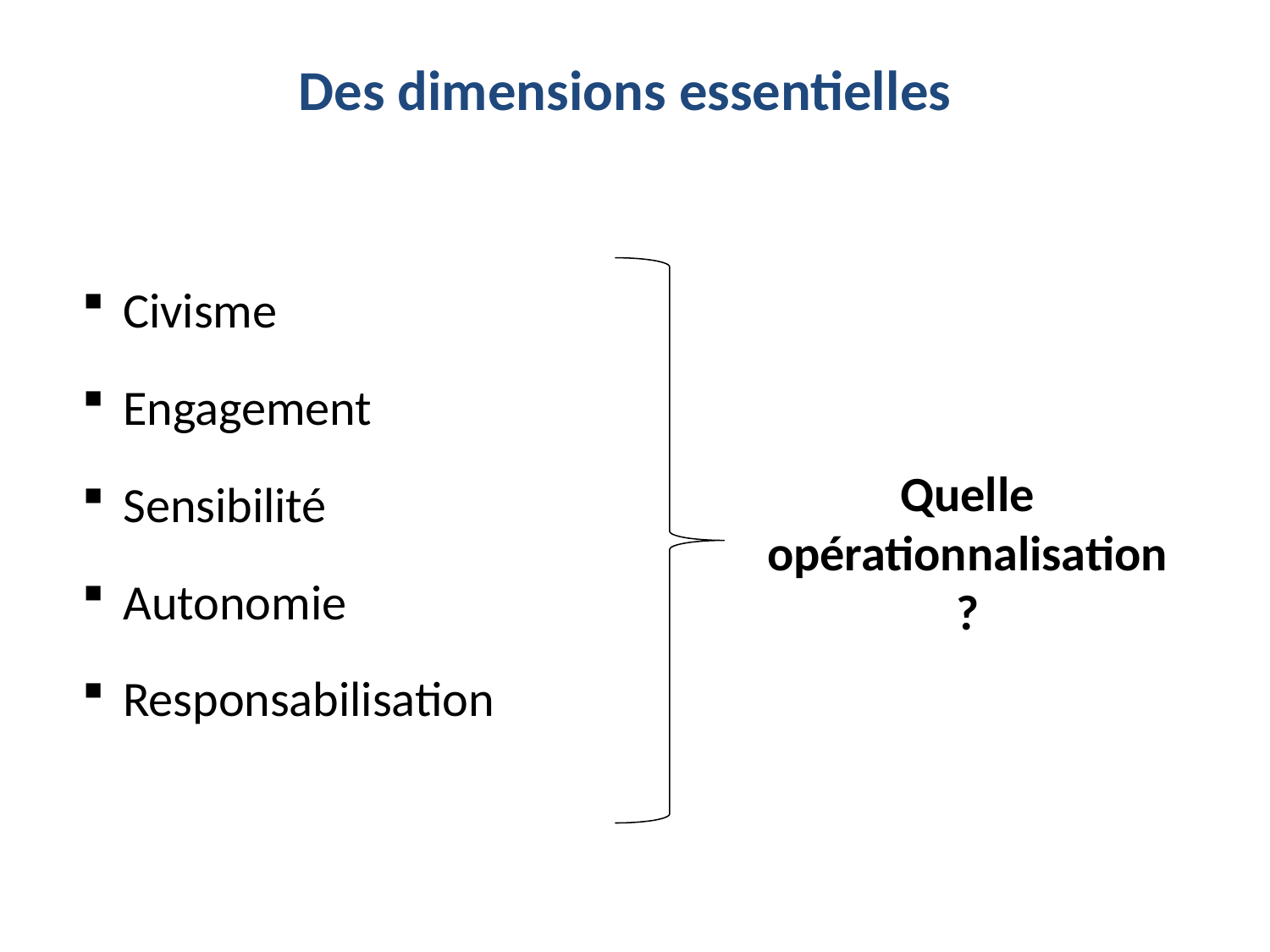

Des dimensions essentielles

 Civisme

 Engagement

 Sensibilité

 Autonomie

 Responsabilisation
Quelle opérationnalisation ?